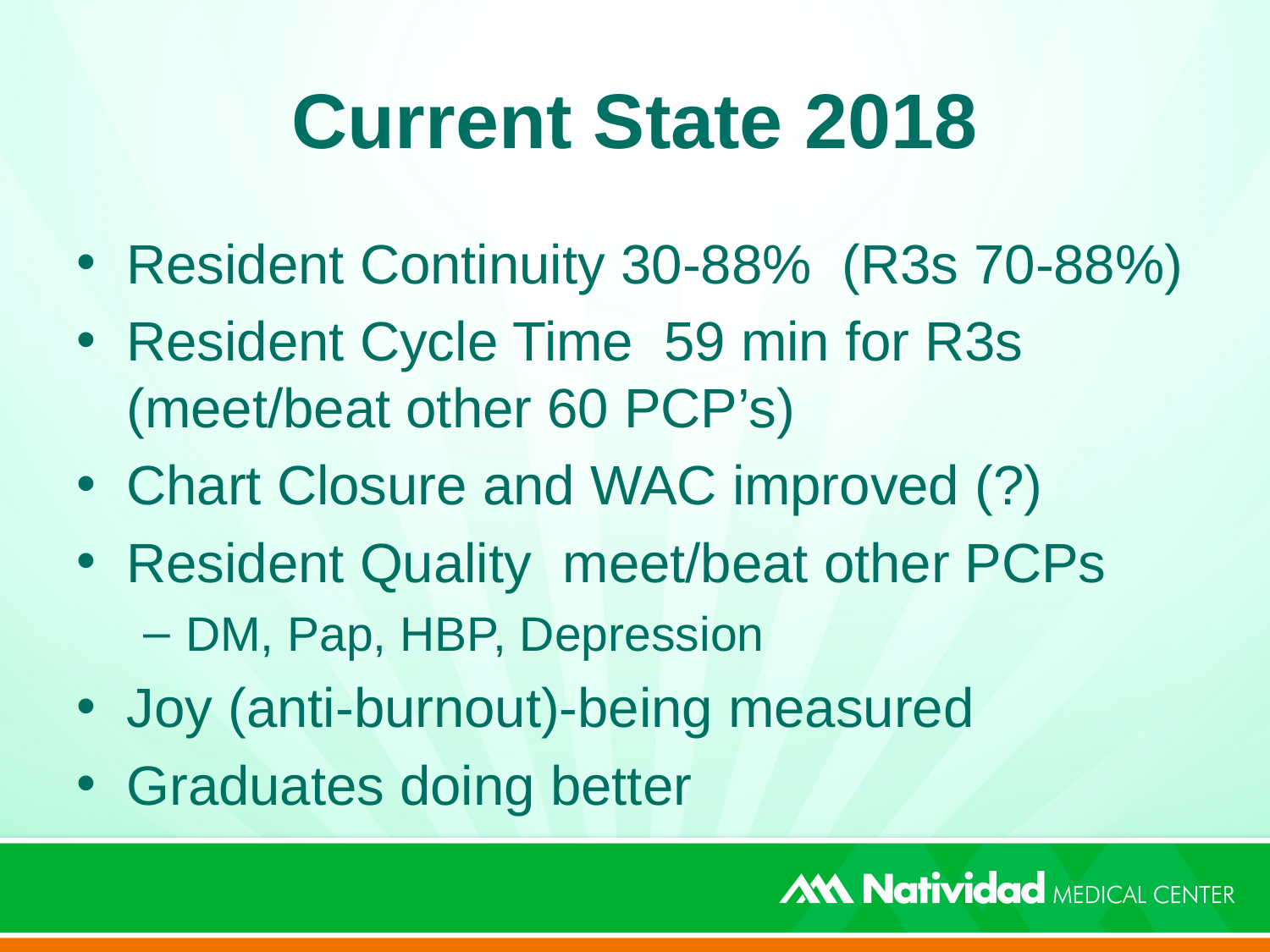

# Current State 2018
Resident Continuity 30-88%  (R3s 70-88%)
Resident Cycle Time  59 min for R3s (meet/beat other 60 PCP’s)
Chart Closure and WAC improved (?)
Resident Quality  meet/beat other PCPs
DM, Pap, HBP, Depression
Joy (anti-burnout)-being measured
Graduates doing better